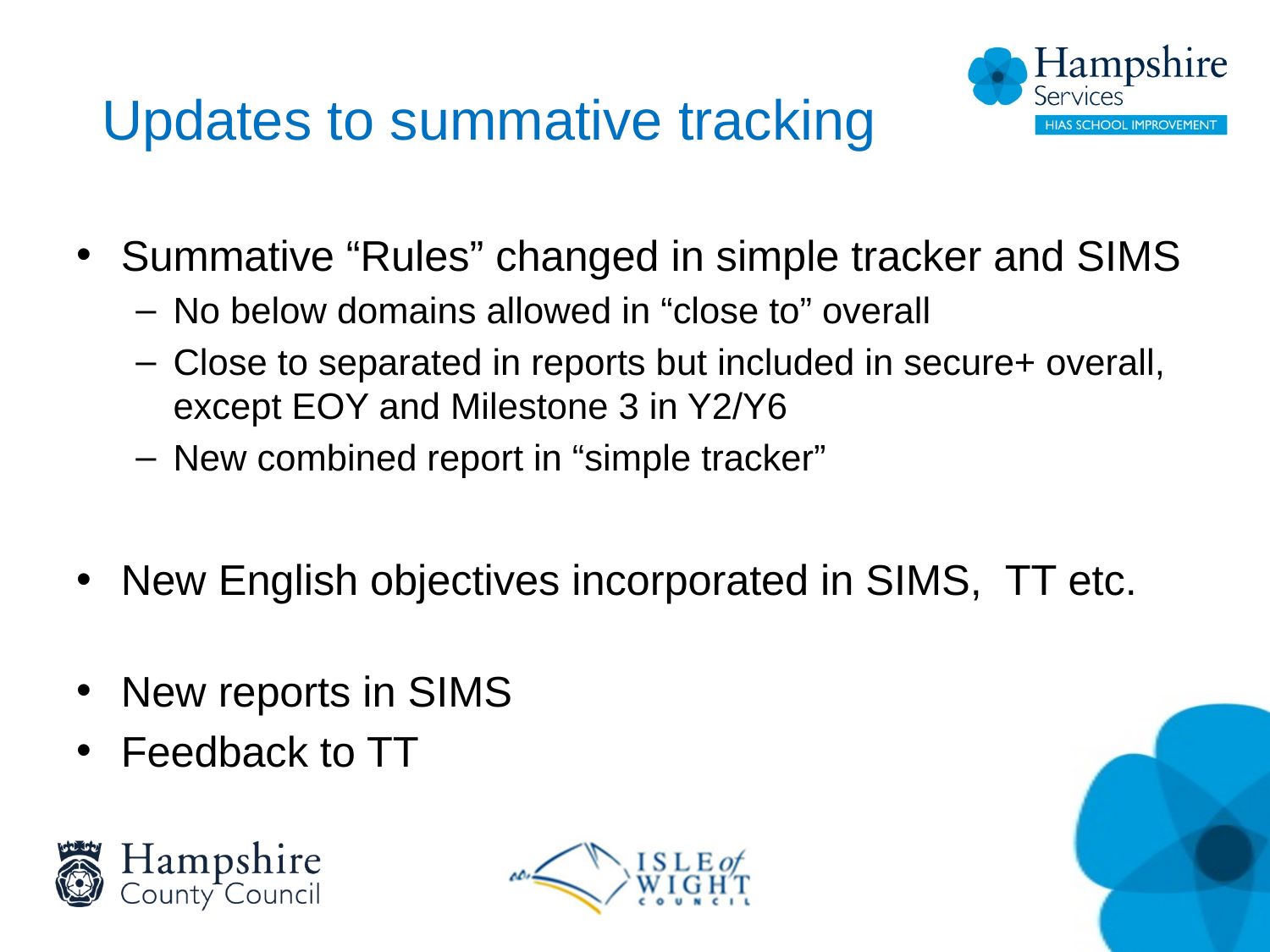

# Updates to summative tracking
Summative “Rules” changed in simple tracker and SIMS
No below domains allowed in “close to” overall
Close to separated in reports but included in secure+ overall, except EOY and Milestone 3 in Y2/Y6
New combined report in “simple tracker”

New English objectives incorporated in SIMS,  TT etc.
New reports in SIMS
Feedback to TT